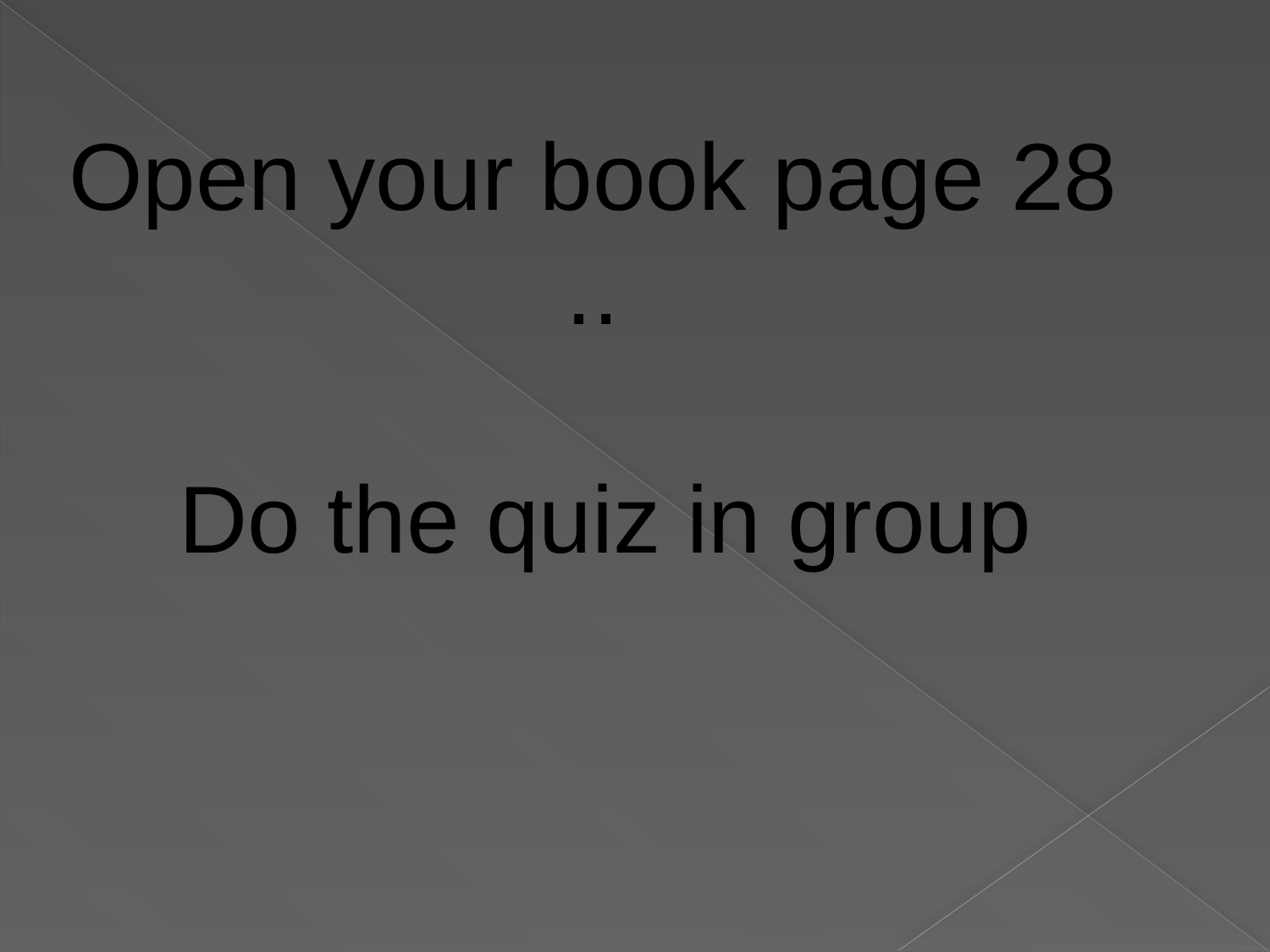

# Open your book page 28 .. Do the quiz in group